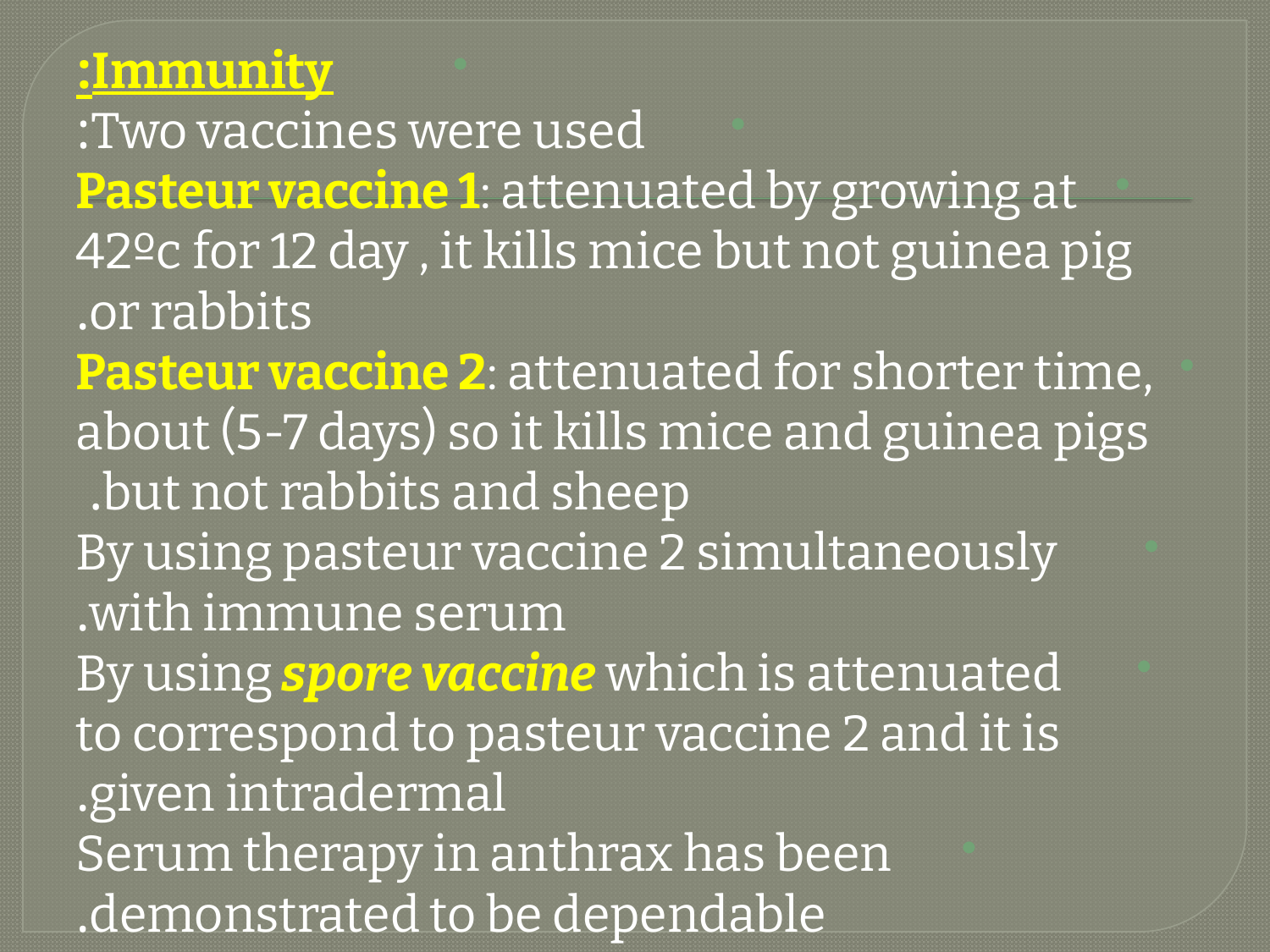

Immunity:
Two vaccines were used:
Pasteur vaccine 1: attenuated by growing at 42ºc for 12 day , it kills mice but not guinea pig or rabbits.
Pasteur vaccine 2: attenuated for shorter time, about (5-7 days) so it kills mice and guinea pigs but not rabbits and sheep.
    By using pasteur vaccine 2 simultaneously with immune serum.
   By using spore vaccine which is attenuated to correspond to pasteur vaccine 2 and it is given intradermal.
 Serum therapy in anthrax has been demonstrated to be dependable.